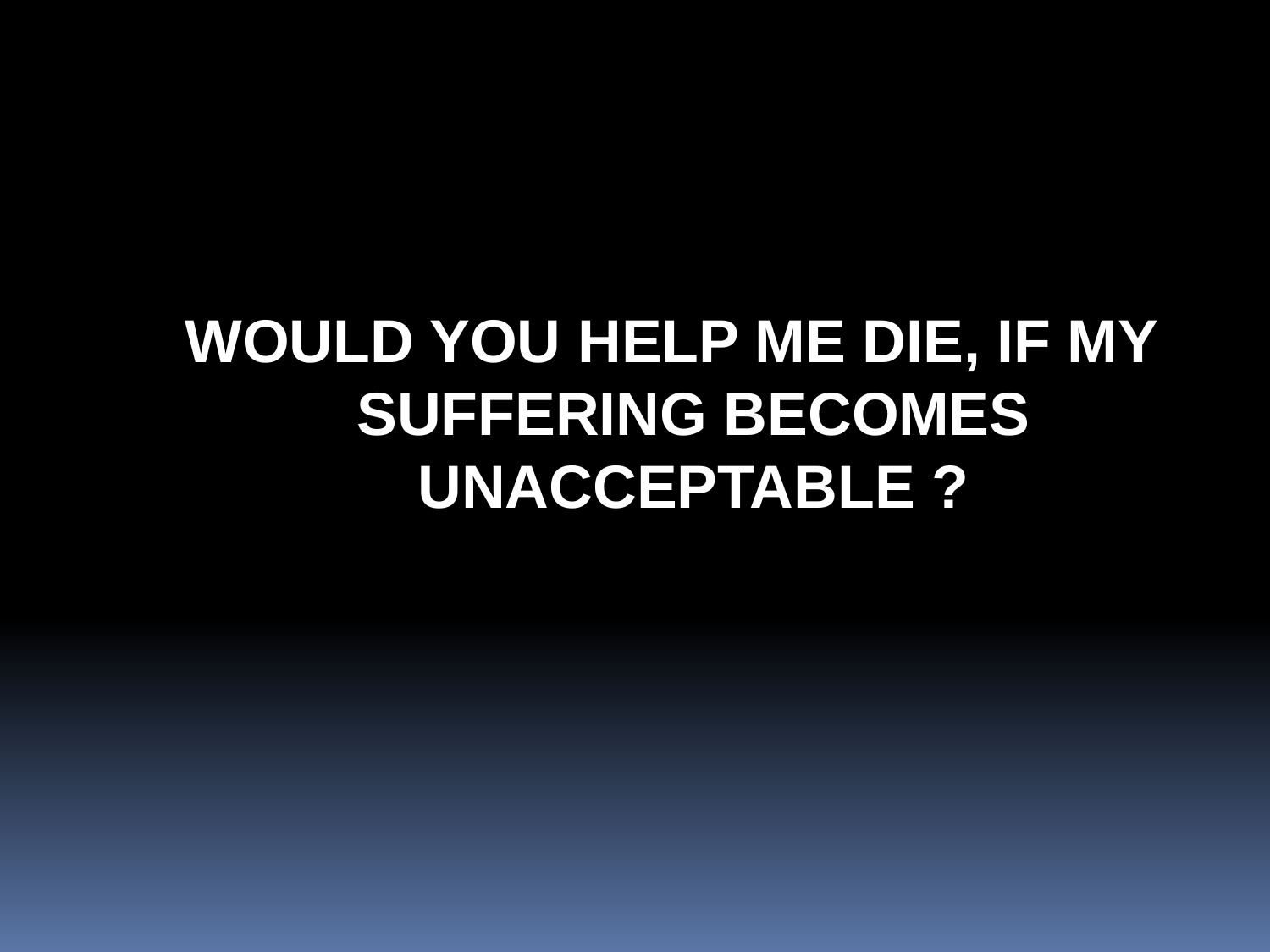

Would you help me die, if my suffering becomes unacceptable ?